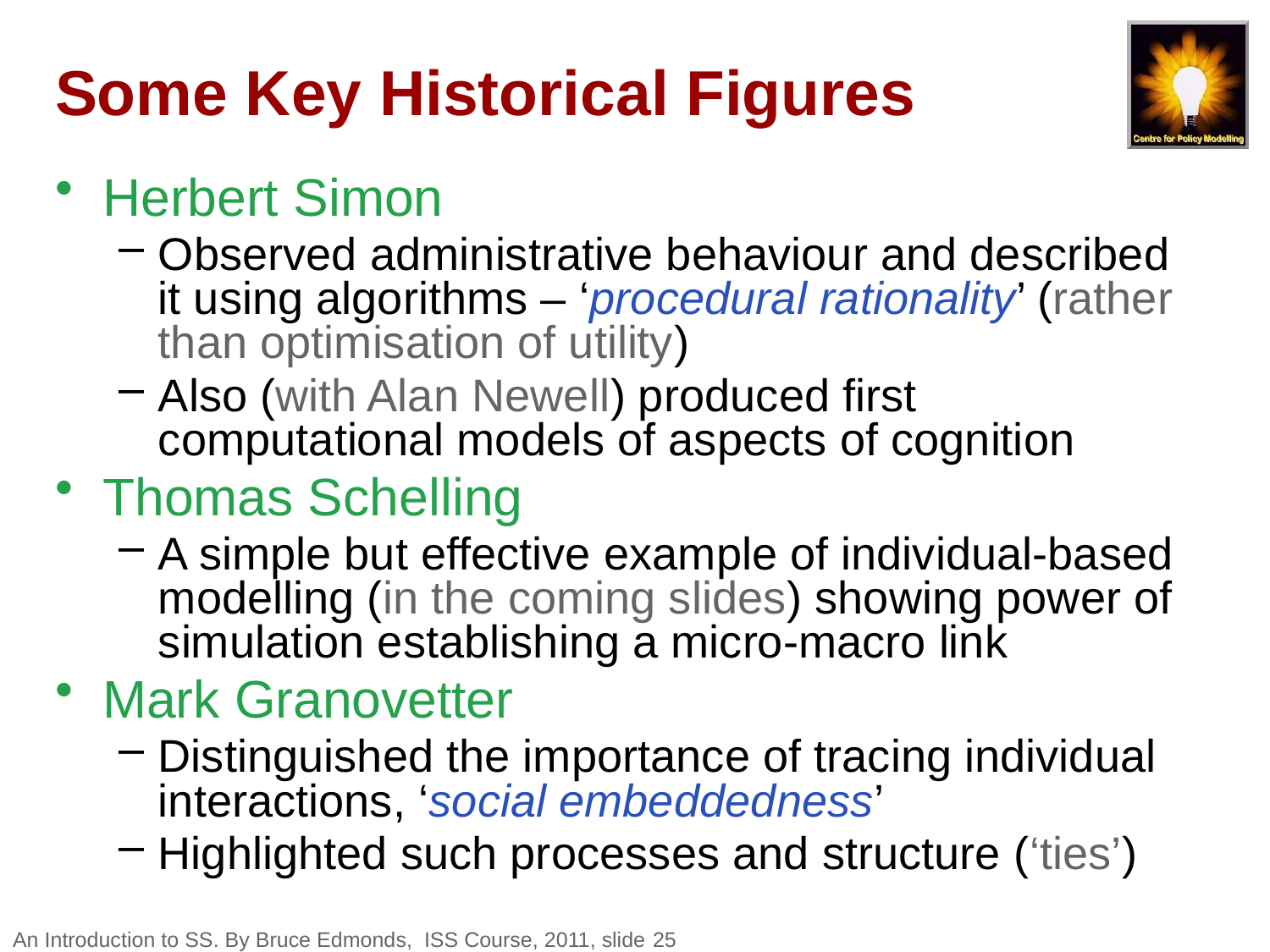

# Some Key Historical Figures
Herbert Simon
Observed administrative behaviour and described it using algorithms – ‘procedural rationality’ (rather than optimisation of utility)
Also (with Alan Newell) produced first computational models of aspects of cognition
Thomas Schelling
A simple but effective example of individual-based modelling (in the coming slides) showing power of simulation establishing a micro-macro link
Mark Granovetter
Distinguished the importance of tracing individual interactions, ‘social embeddedness’
Highlighted such processes and structure (‘ties’)
An Introduction to SS. By Bruce Edmonds,  ISS Course, 2011, slide 25